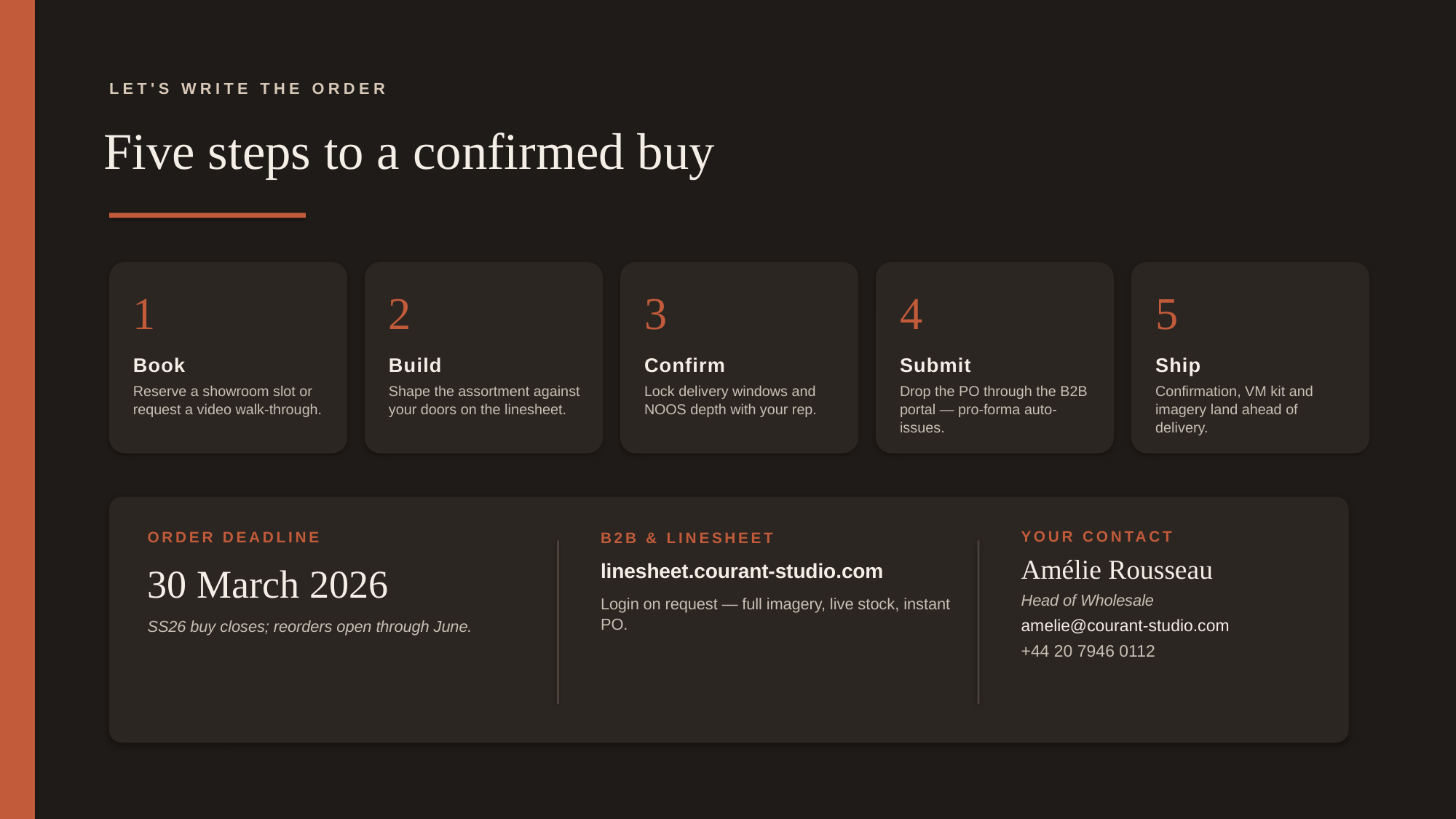

LET'S WRITE THE ORDER
Five steps to a confirmed buy

1
2
3
4
5
Book
Reserve a showroom slot or request a video walk-through.
Build
Shape the assortment against your doors on the linesheet.
Confirm
Lock delivery windows and NOOS depth with your rep.
Submit
Drop the PO through the B2B portal — pro-forma auto-issues.
Ship
Confirmation, VM kit and imagery land ahead of delivery.

ORDER DEADLINE
30 March 2026
SS26 buy closes; reorders open through June.
B2B & LINESHEET
linesheet.courant-studio.com
Login on request — full imagery, live stock, instant PO.
YOUR CONTACT
Amélie Rousseau
Head of Wholesale
amelie@courant-studio.com
+44 20 7946 0112